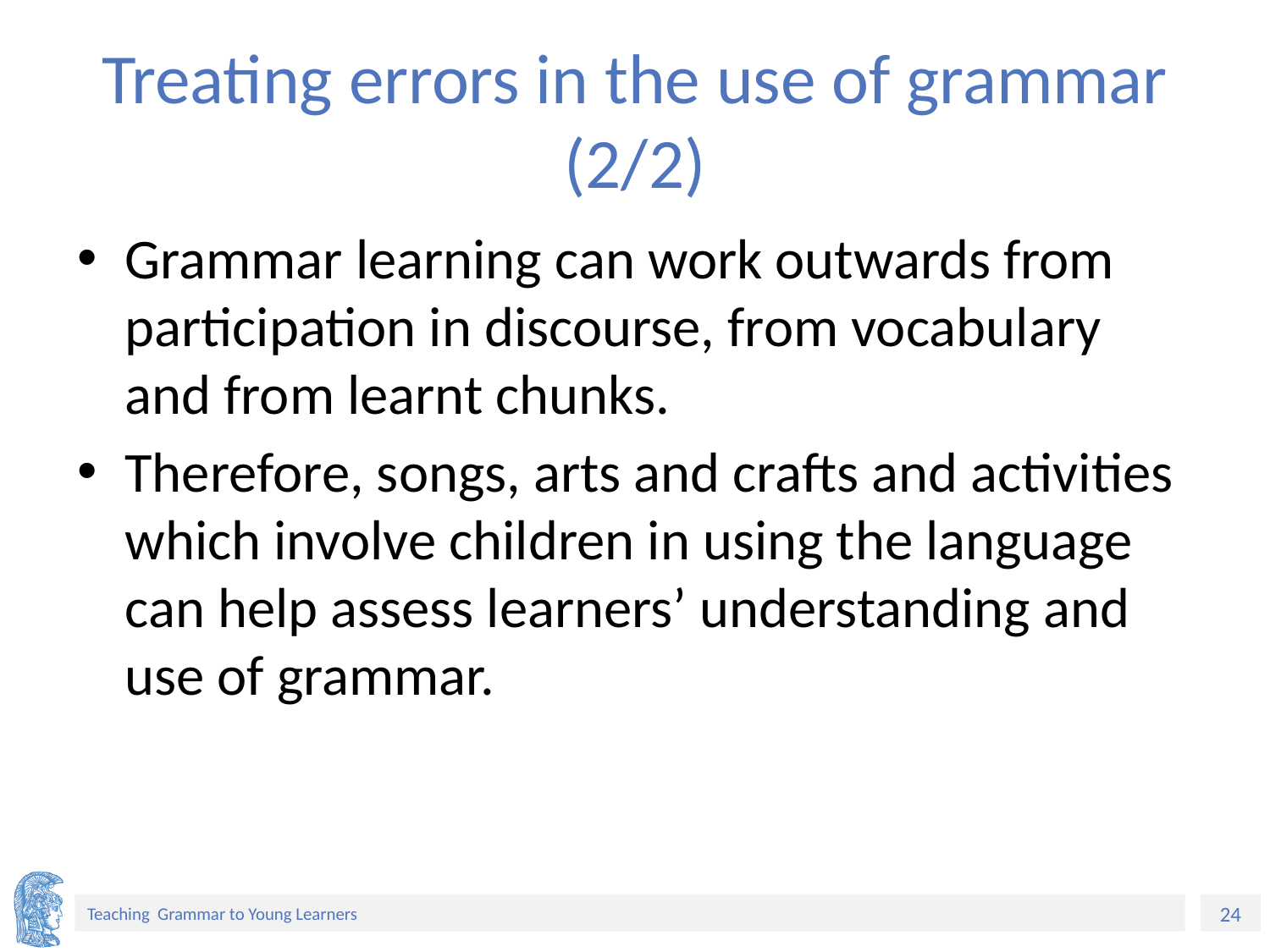

# Treating errors in the use of grammar (2/2)
Grammar learning can work outwards from participation in discourse, from vocabulary and from learnt chunks.
Therefore, songs, arts and crafts and activities which involve children in using the language can help assess learners’ understanding and use of grammar.